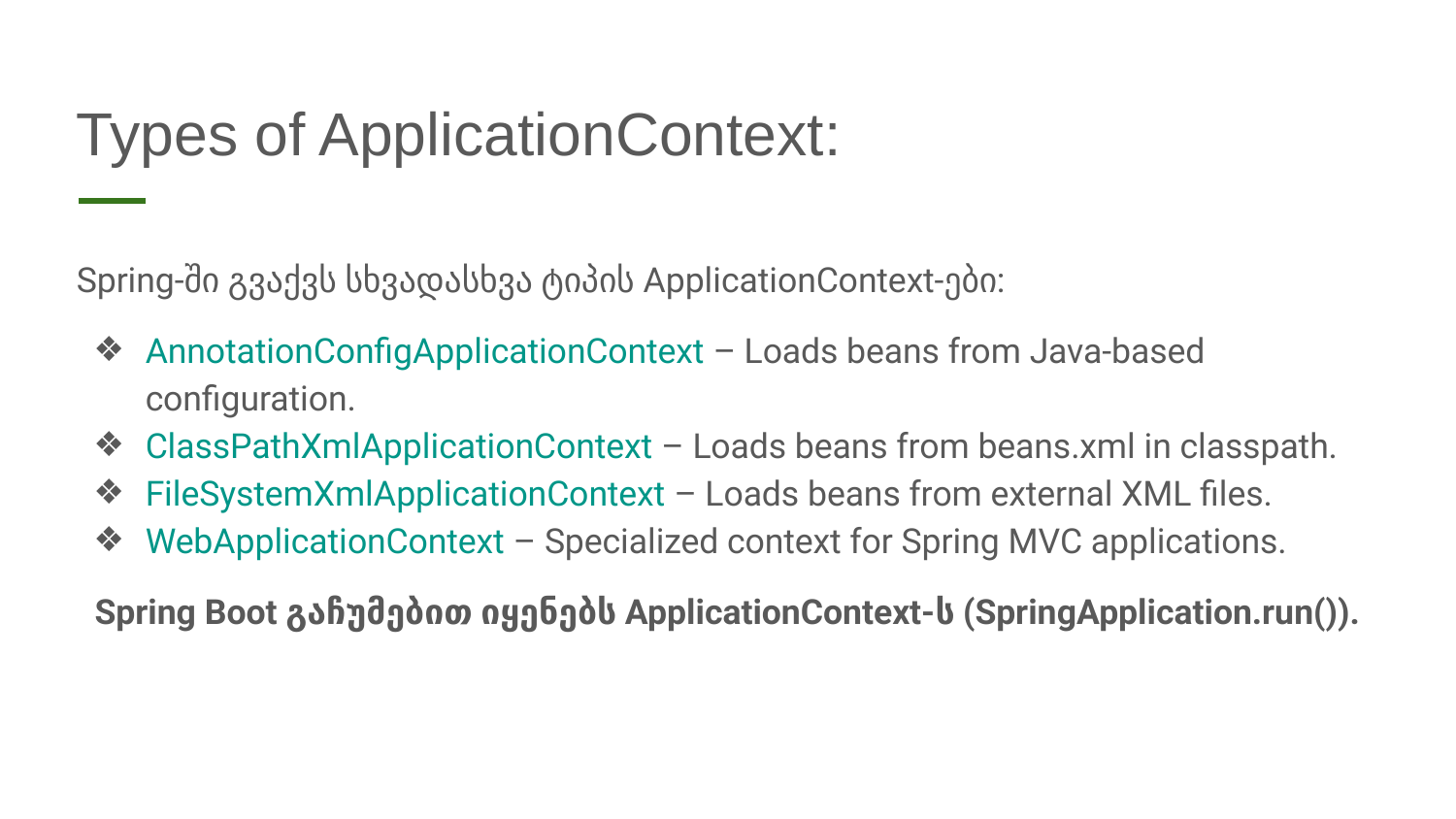

# Types of ApplicationContext:
Spring-ში გვაქვს სხვადასხვა ტიპის ApplicationContext-ები:
AnnotationConfigApplicationContext – Loads beans from Java-based configuration.
ClassPathXmlApplicationContext – Loads beans from beans.xml in classpath.
FileSystemXmlApplicationContext – Loads beans from external XML files.
WebApplicationContext – Specialized context for Spring MVC applications.
Spring Boot გაჩუმებით იყენებს ApplicationContext-ს (SpringApplication.run()).